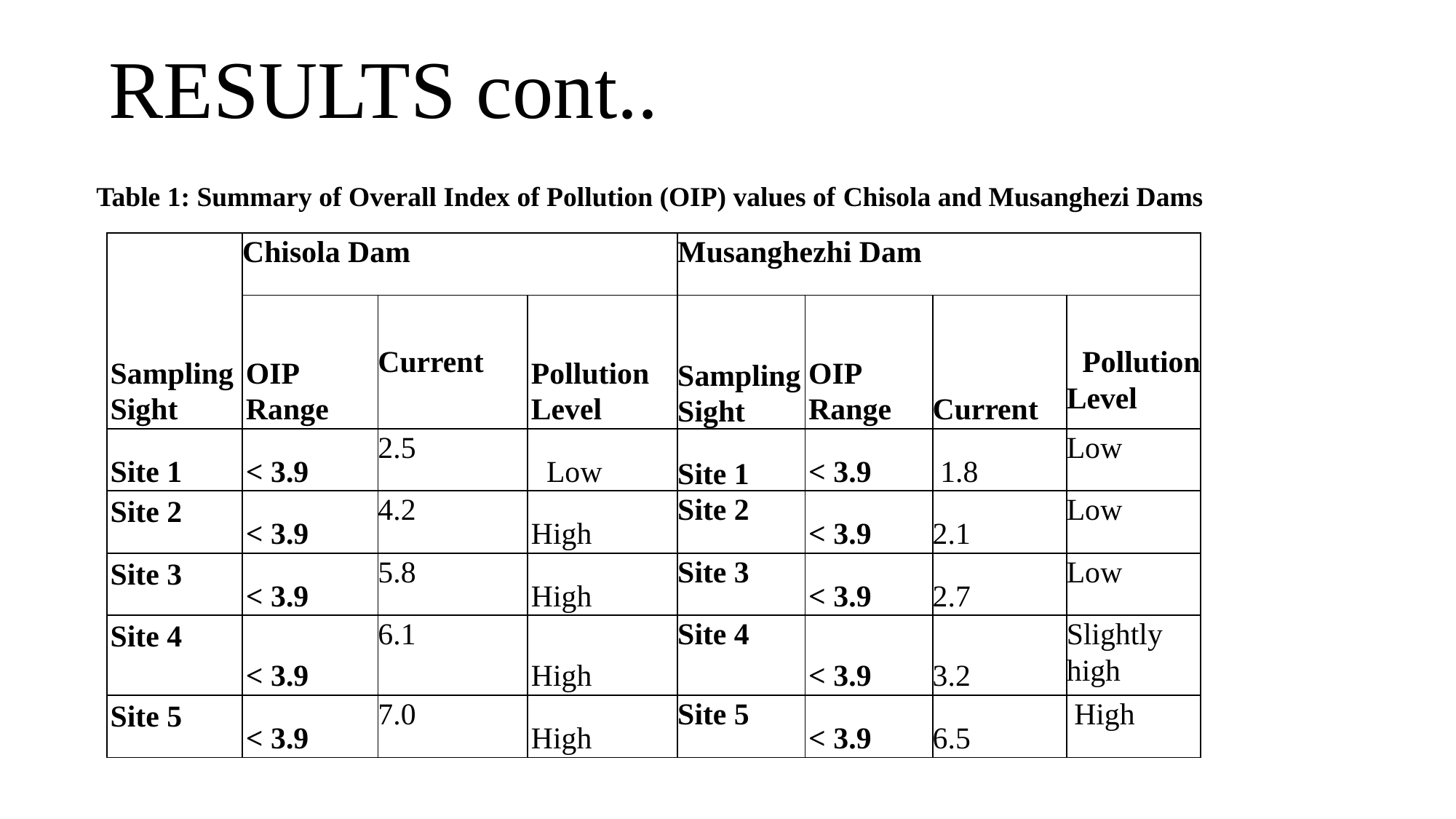

# RESULTS cont..
Table 1: Summary of Overall Index of Pollution (OIP) values of Chisola and Musanghezi Dams
| Sampling Sight | Chisola Dam |  |  | Musanghezhi Dam |  |  |  |
| --- | --- | --- | --- | --- | --- | --- | --- |
|  | OIP Range | Current | Pollution Level | Sampling Sight | OIP Range | Current | Pollution Level |
| Site 1 | < 3.9 | 2.5 | Low | Site 1 | < 3.9 | 1.8 | Low |
| Site 2 | < 3.9 | 4.2 | High | Site 2 | < 3.9 | 2.1 | Low |
| Site 3 | < 3.9 | 5.8 | High | Site 3 | < 3.9 | 2.7 | Low |
| Site 4 | < 3.9 | 6.1 | High | Site 4 | < 3.9 | 3.2 | Slightly high |
| Site 5 | < 3.9 | 7.0 | High | Site 5 | < 3.9 | 6.5 | High |